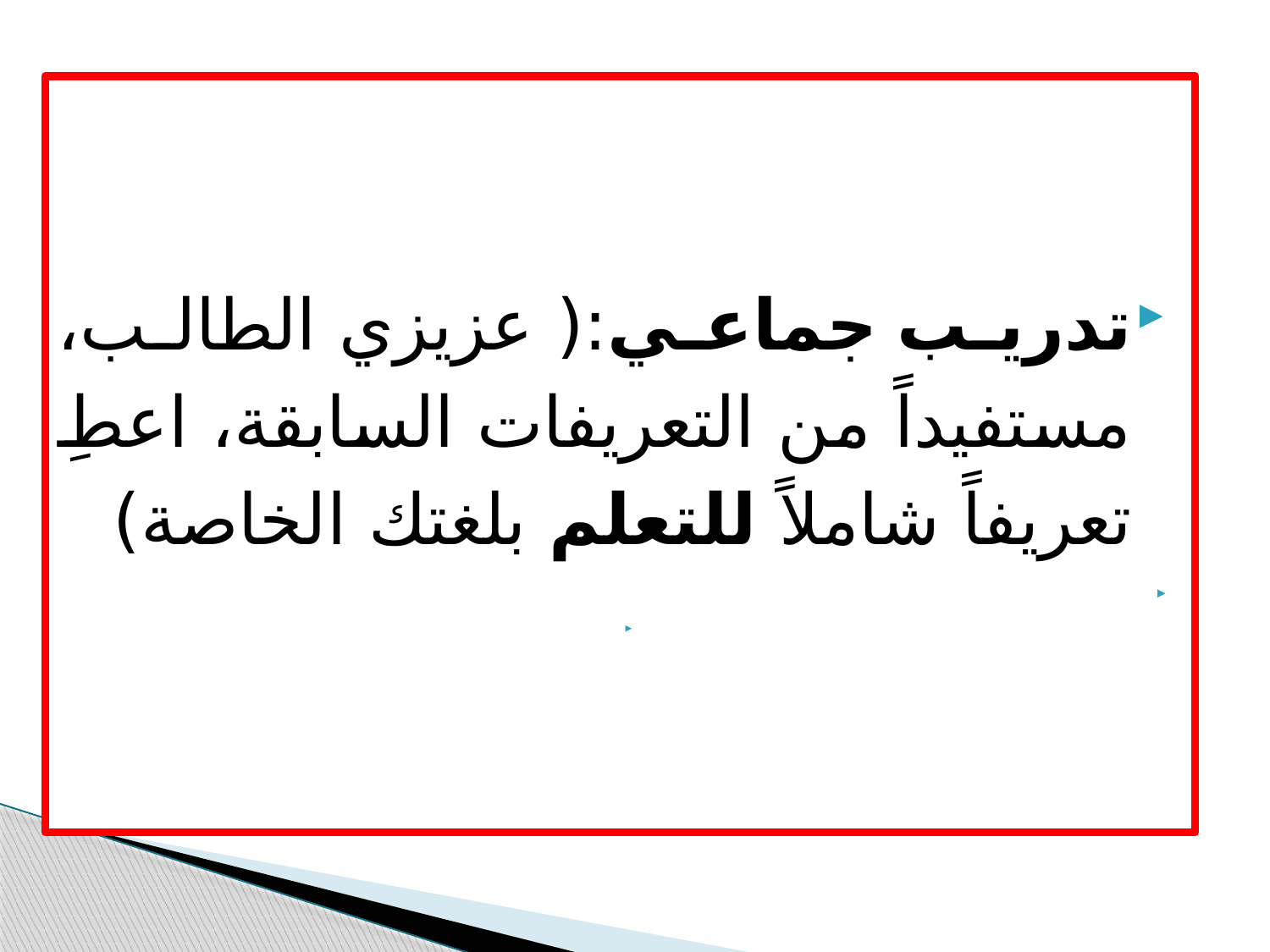

تدريب جماعي:( عزيزي الطالب، مستفيداً من التعريفات السابقة، اعطِ تعريفاً شاملاً للتعلم بلغتك الخاصة)